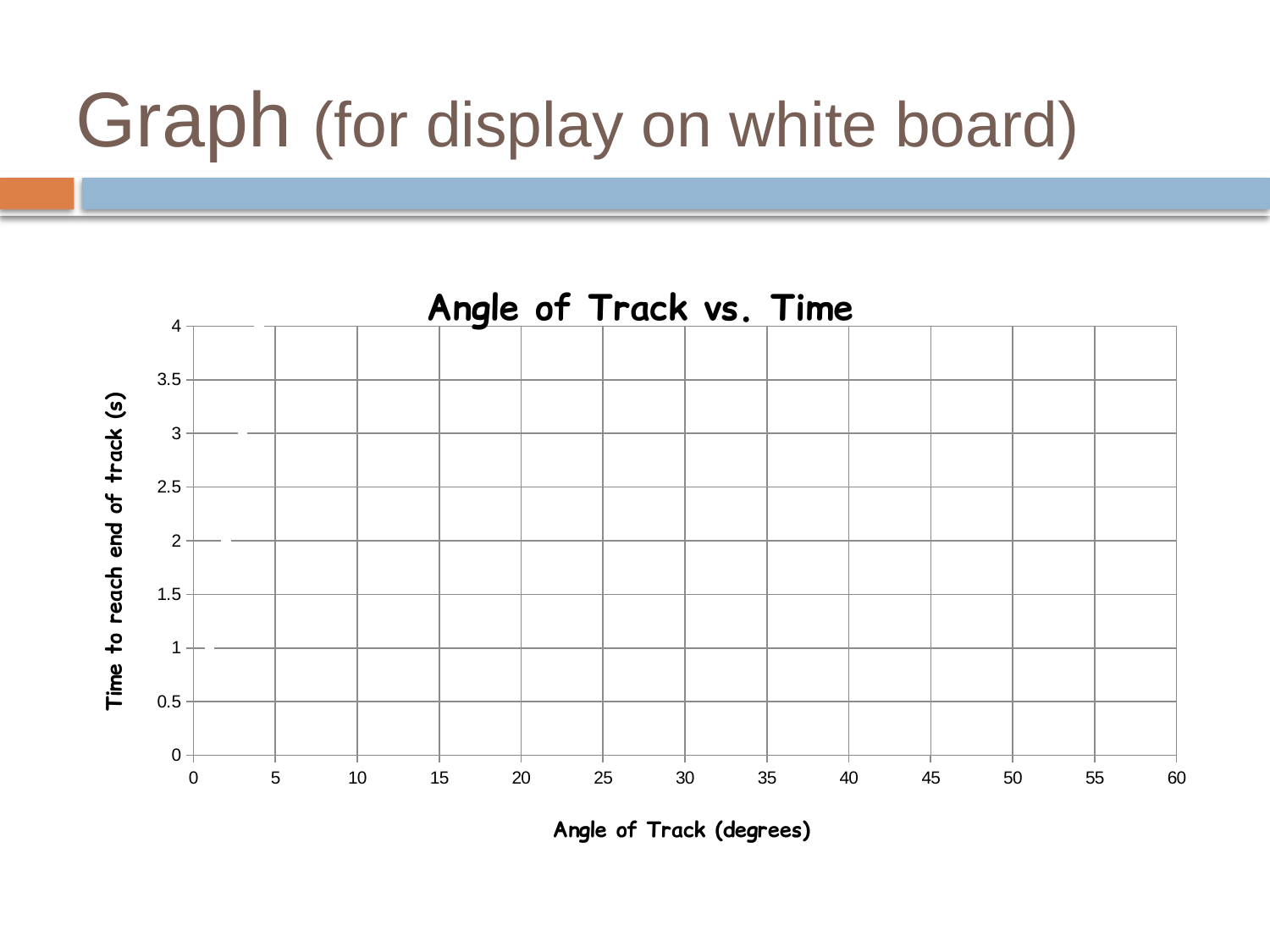

Graph (for display on white board)

### Chart: Angle of Track vs. Time

| Category | Height of Drop |
|---|---|